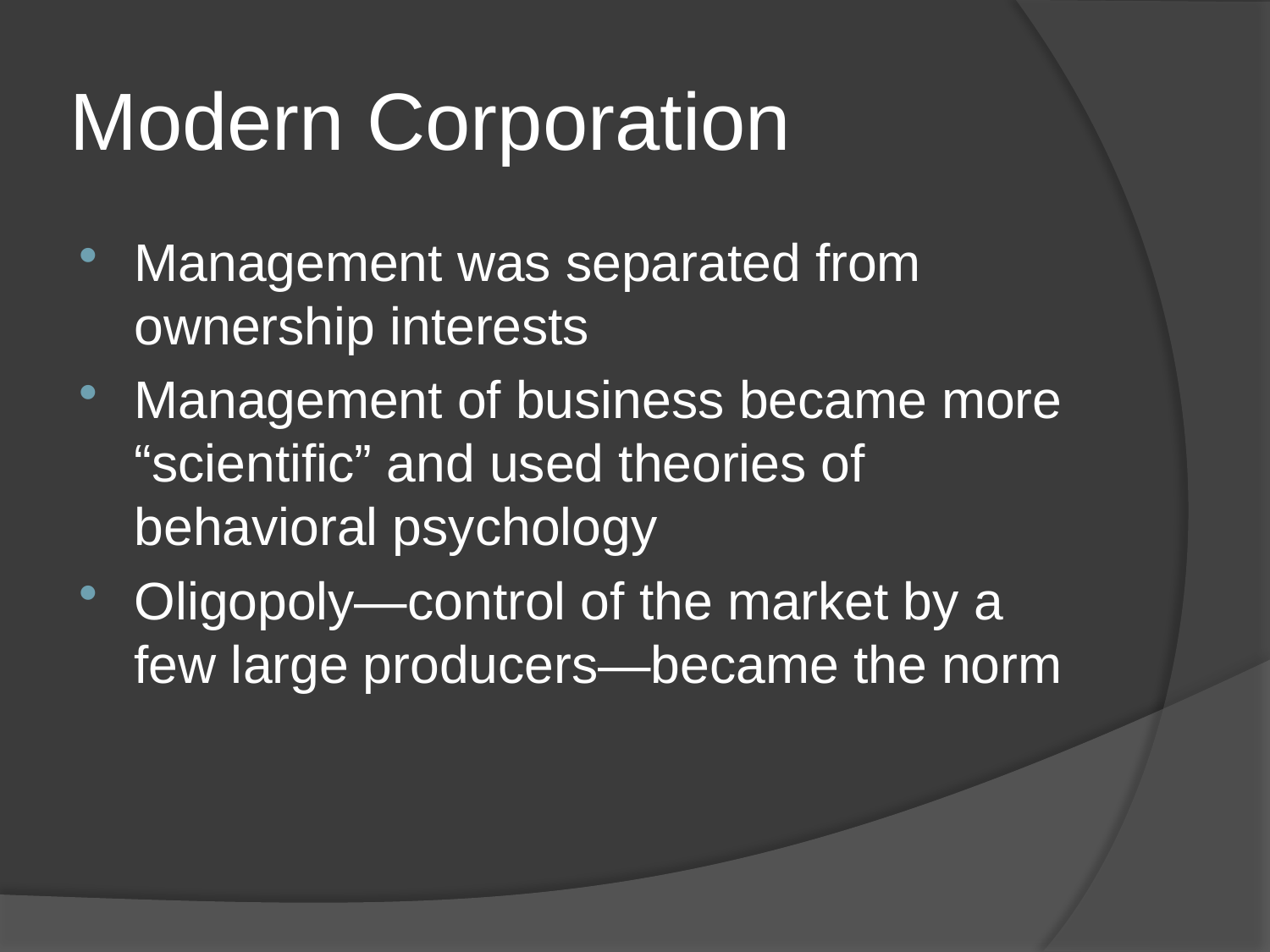

# Modern Corporation
Management was separated from ownership interests
Management of business became more “scientific” and used theories of behavioral psychology
Oligopoly—control of the market by a few large producers—became the norm